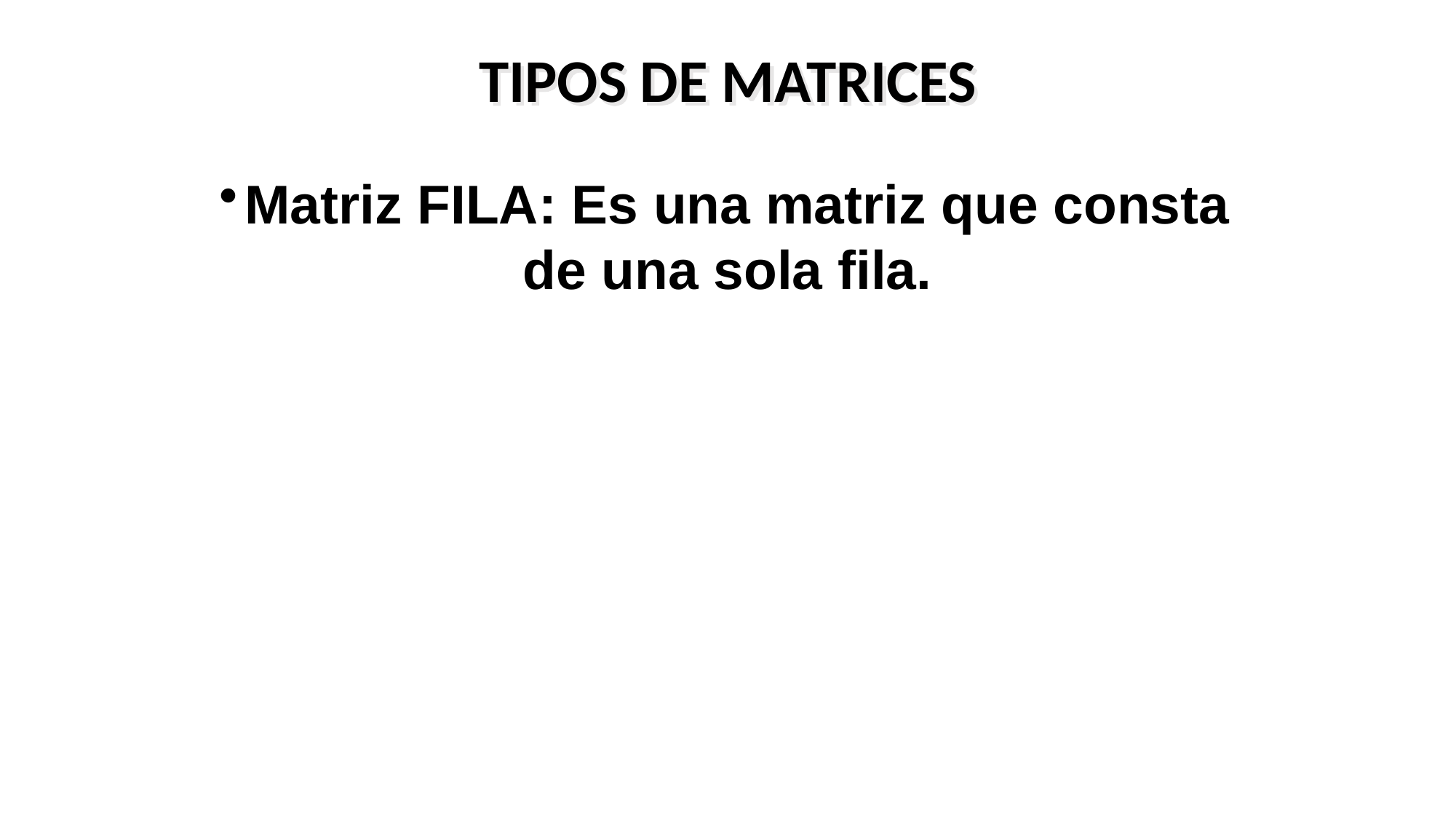

TIPOS DE MATRICES
Matriz FILA: Es una matriz que consta de una sola fila.